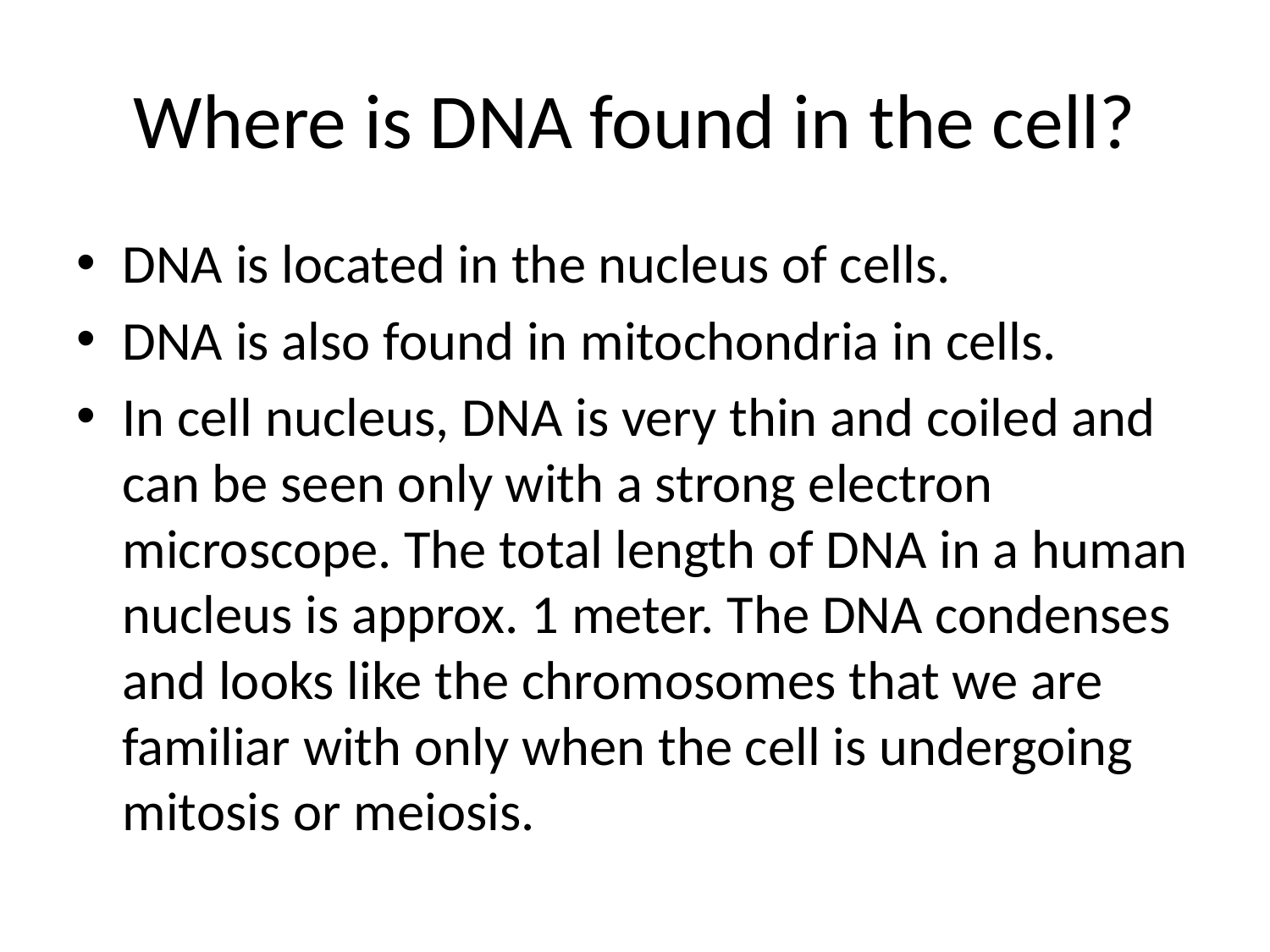

# Where is DNA found in the cell?
DNA is located in the nucleus of cells.
DNA is also found in mitochondria in cells.
In cell nucleus, DNA is very thin and coiled and can be seen only with a strong electron microscope. The total length of DNA in a human nucleus is approx. 1 meter. The DNA condenses and looks like the chromosomes that we are familiar with only when the cell is undergoing mitosis or meiosis.